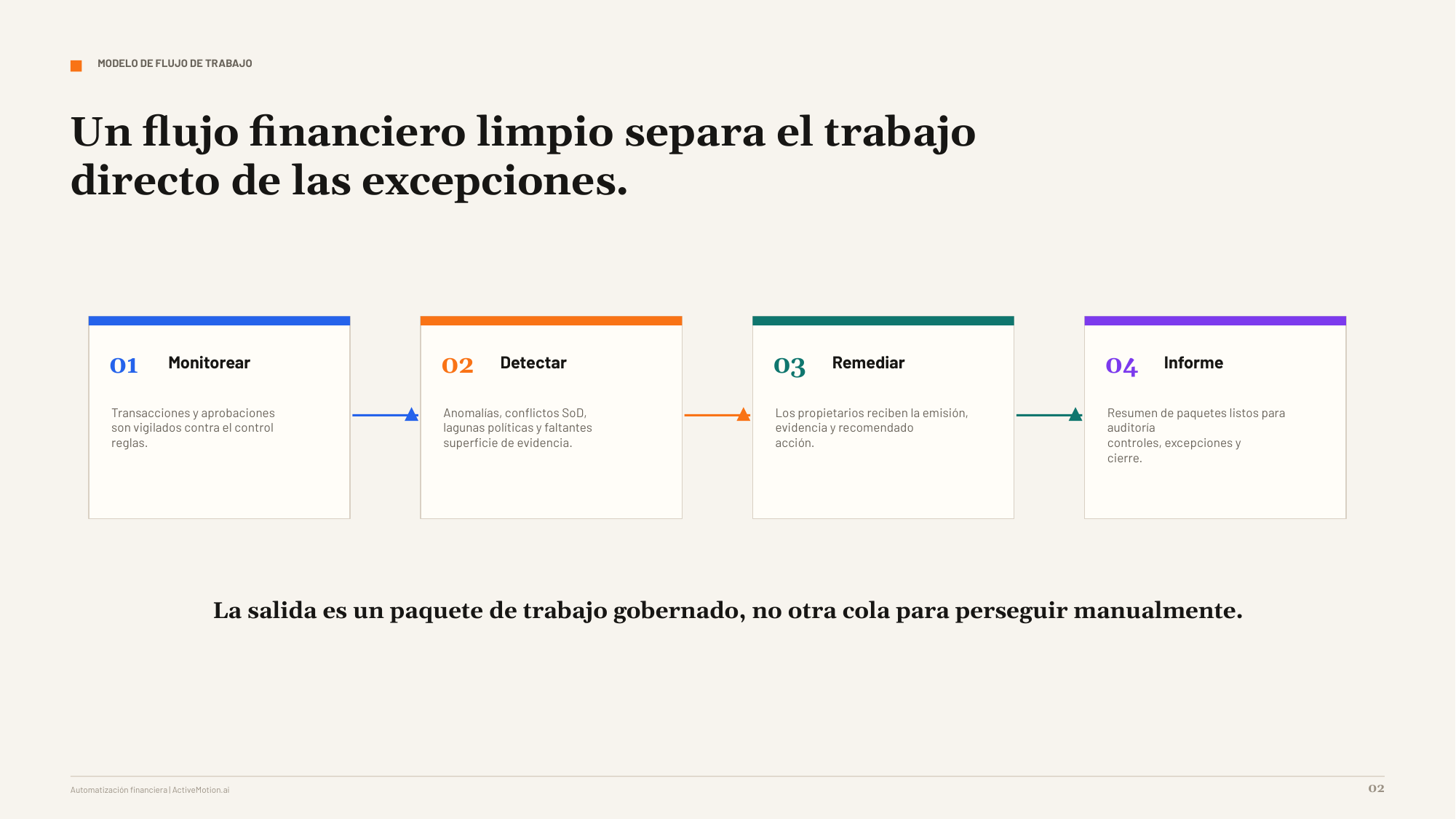

MODELO DE FLUJO DE TRABAJO

Un flujo financiero limpio separa el trabajo directo de las excepciones.

01
02
03
04
Monitorear
Detectar
Remediar
Informe
Transacciones y aprobaciones
son vigilados contra el control
reglas.
Anomalías, conflictos SoD,
lagunas políticas y faltantes
superficie de evidencia.
Los propietarios reciben la emisión,
evidencia y recomendado
acción.
Resumen de paquetes listos para auditoría
controles, excepciones y
cierre.

La salida es un paquete de trabajo gobernado, no otra cola para perseguir manualmente.

02
Automatización financiera | ActiveMotion.ai